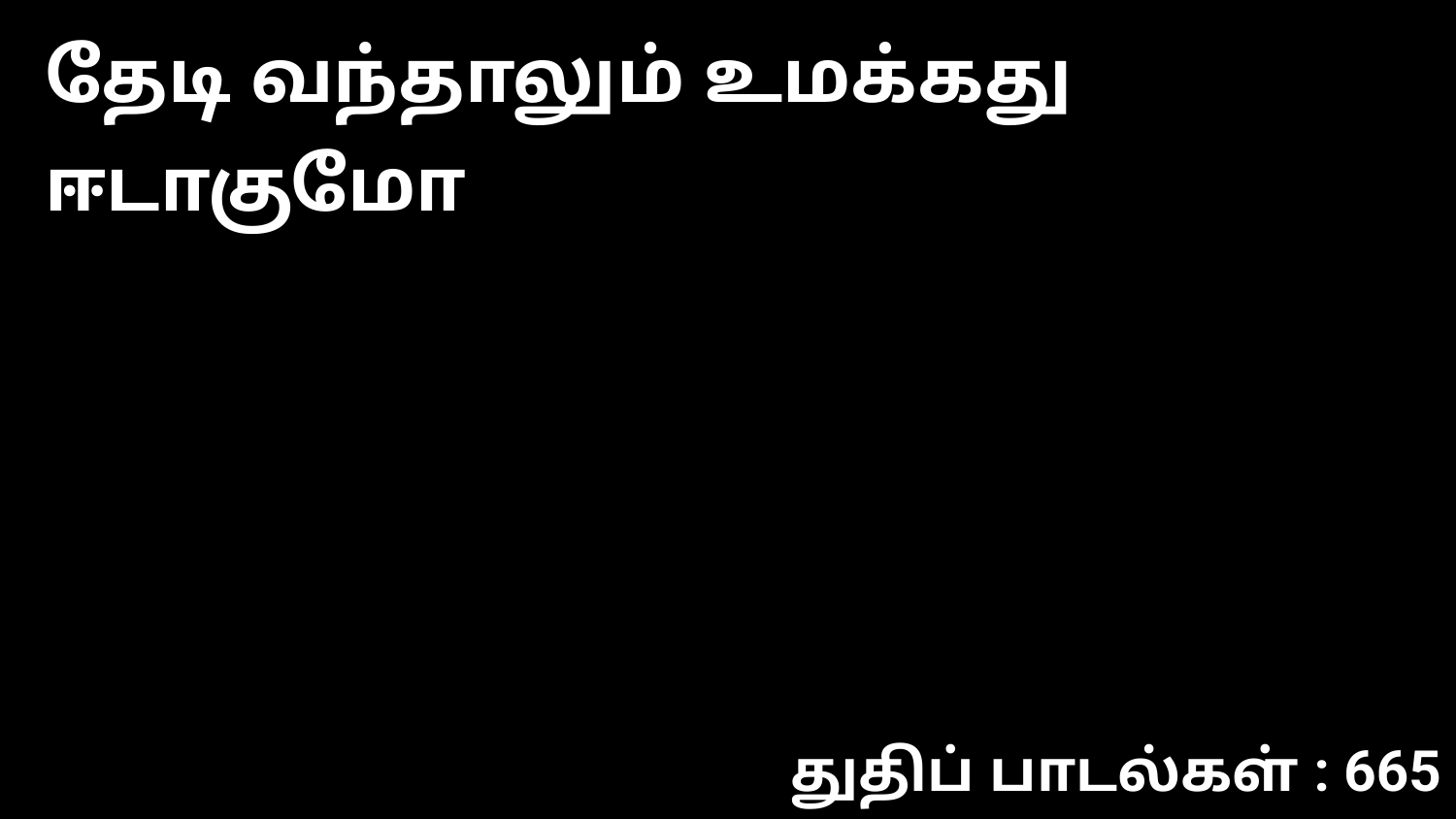

தேடி வந்தாலும் உமக்கது ஈடாகுமோ
துதிப் பாடல்கள் : 665